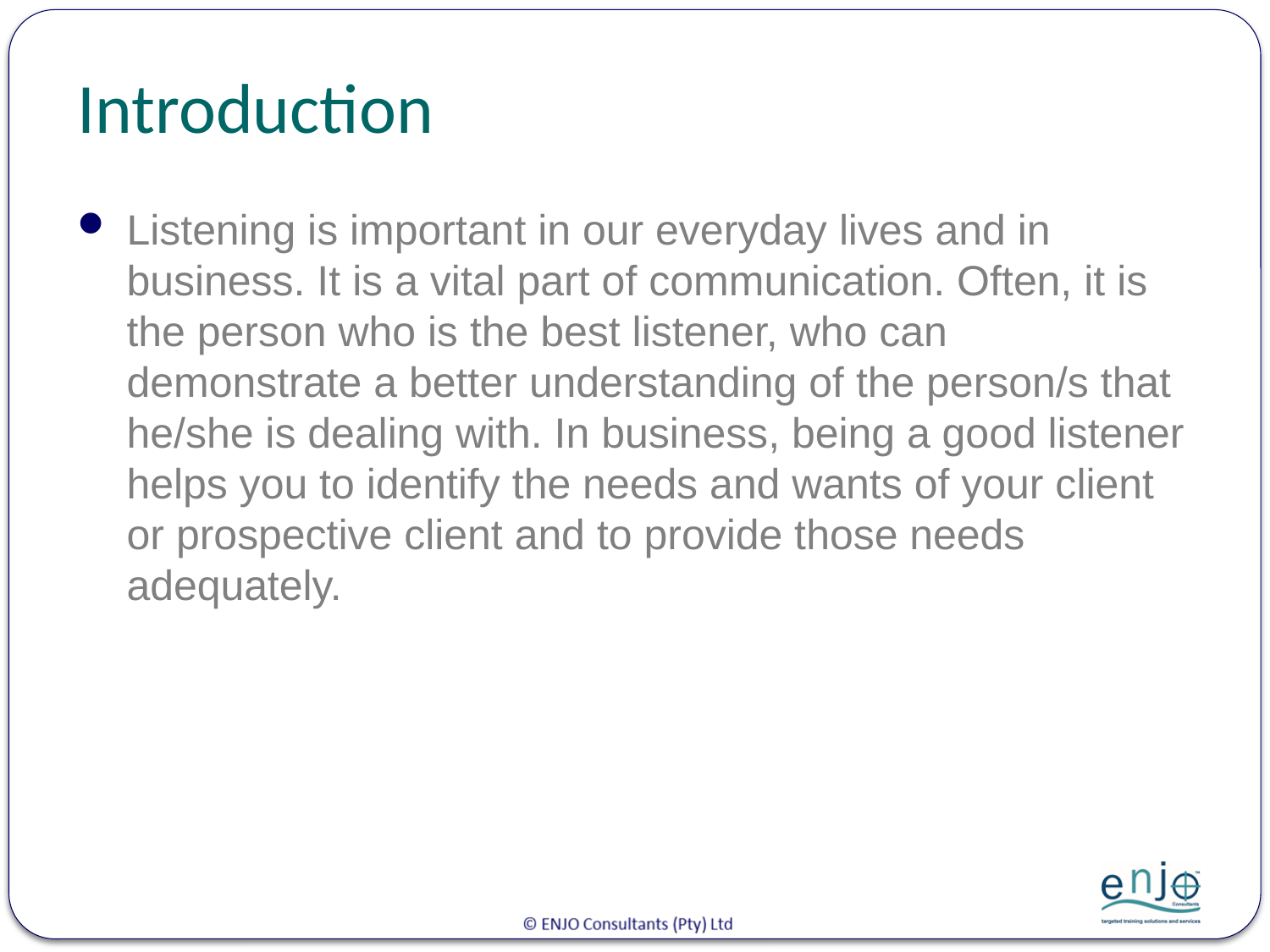

# Introduction
Listening is important in our everyday lives and in business. It is a vital part of communication. Often, it is the person who is the best listener, who can demonstrate a better understanding of the person/s that he/she is dealing with. In business, being a good listener helps you to identify the needs and wants of your client or prospective client and to provide those needs adequately.